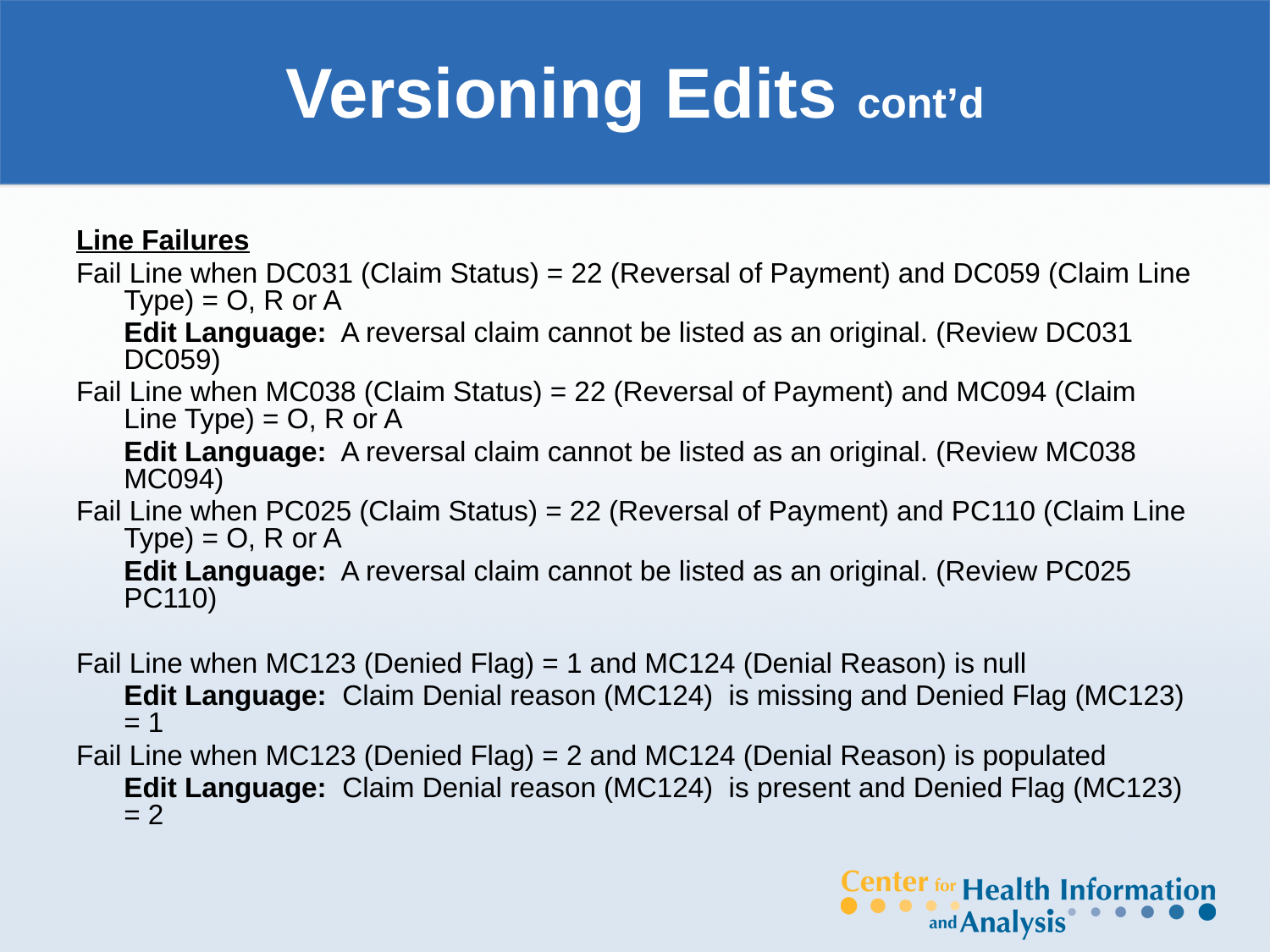

# Versioning Edits cont’d
Line Failures
Fail Line when DC031 (Claim Status) = 22 (Reversal of Payment) and DC059 (Claim Line Type) = O, R or A
	Edit Language:  A reversal claim cannot be listed as an original. (Review DC031 DC059)
Fail Line when MC038 (Claim Status) = 22 (Reversal of Payment) and MC094 (Claim Line Type) = O, R or A
	Edit Language:  A reversal claim cannot be listed as an original. (Review MC038 MC094)
Fail Line when PC025 (Claim Status) = 22 (Reversal of Payment) and PC110 (Claim Line Type) = O, R or A
	Edit Language:  A reversal claim cannot be listed as an original. (Review PC025 PC110)

Fail Line when MC123 (Denied Flag) = 1 and MC124 (Denial Reason) is null
	Edit Language:  Claim Denial reason (MC124)  is missing and Denied Flag (MC123) = 1
Fail Line when MC123 (Denied Flag) = 2 and MC124 (Denial Reason) is populated
	Edit Language:  Claim Denial reason (MC124)  is present and Denied Flag (MC123) = 2